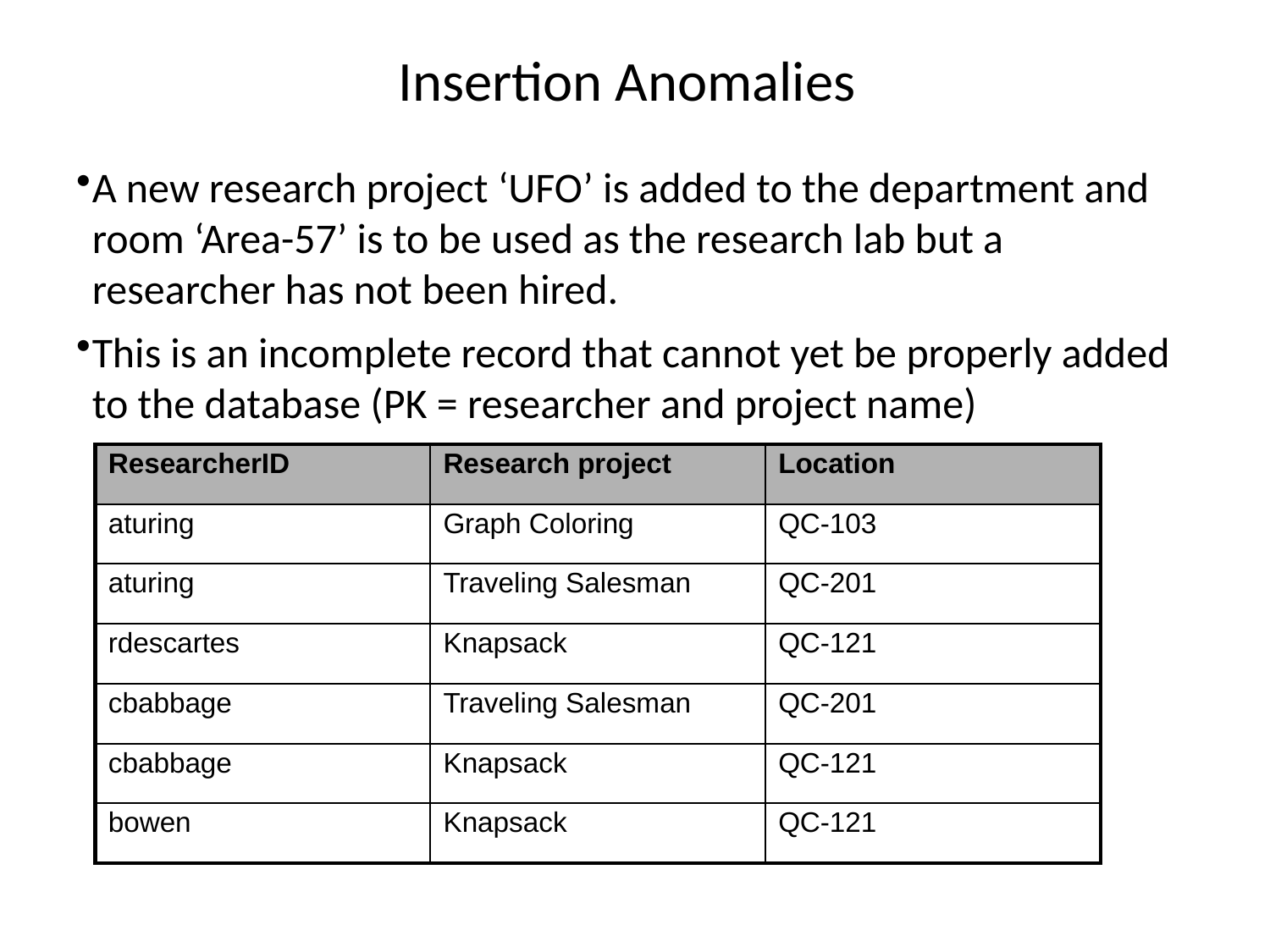

# Insertion Anomalies
A new research project ‘UFO’ is added to the department and room ‘Area-57’ is to be used as the research lab but a researcher has not been hired.
This is an incomplete record that cannot yet be properly added to the database (PK = researcher and project name)

| ResearcherID | Research project | Location |
| --- | --- | --- |
| aturing | Graph Coloring | QC-103 |
| aturing | Traveling Salesman | QC-201 |
| rdescartes | Knapsack | QC-121 |
| cbabbage | Traveling Salesman | QC-201 |
| cbabbage | Knapsack | QC-121 |
| bowen | Knapsack | QC-121 |